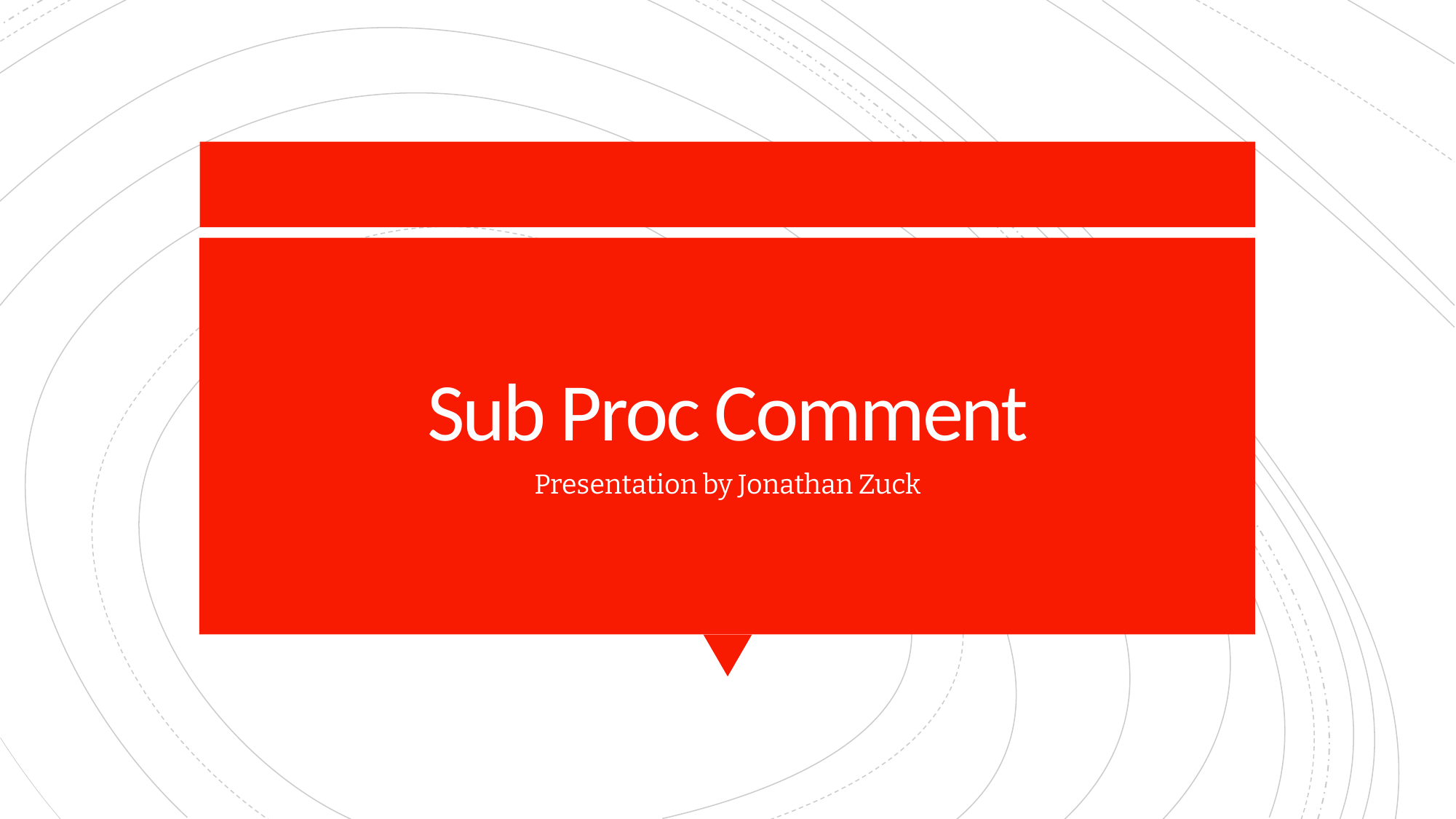

# Sub Proc Comment
Presentation by Jonathan Zuck